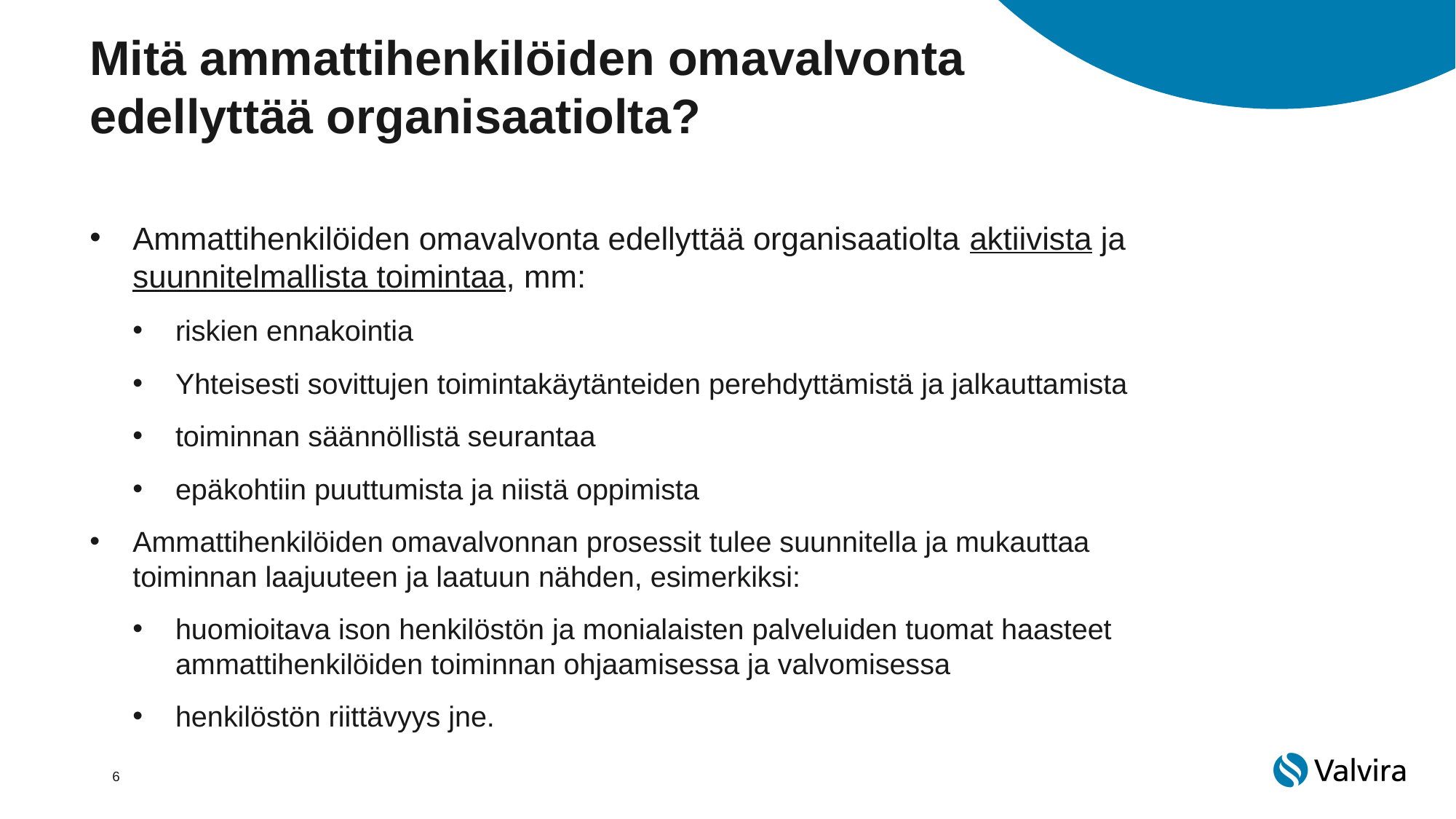

# Mitä ammattihenkilöiden omavalvonta edellyttää organisaatiolta?
Ammattihenkilöiden omavalvonta edellyttää organisaatiolta aktiivista ja suunnitelmallista toimintaa, mm:
riskien ennakointia
Yhteisesti sovittujen toimintakäytänteiden perehdyttämistä ja jalkauttamista
toiminnan säännöllistä seurantaa
epäkohtiin puuttumista ja niistä oppimista
Ammattihenkilöiden omavalvonnan prosessit tulee suunnitella ja mukauttaa toiminnan laajuuteen ja laatuun nähden, esimerkiksi:
huomioitava ison henkilöstön ja monialaisten palveluiden tuomat haasteet ammattihenkilöiden toiminnan ohjaamisessa ja valvomisessa
henkilöstön riittävyys jne.

6